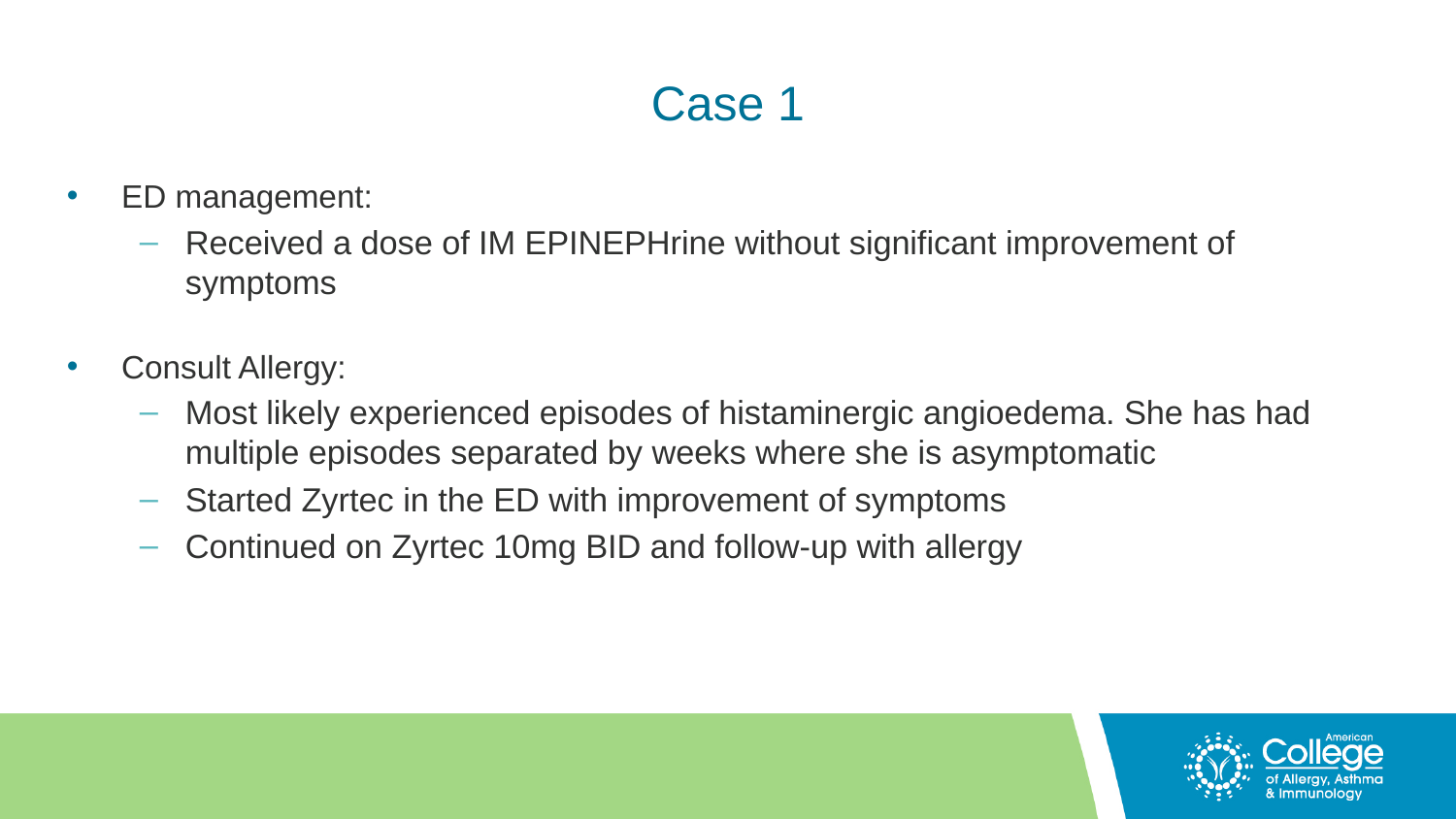

# Case 1
ED management:
Received a dose of IM EPINEPHrine without significant improvement of symptoms

Consult Allergy:
Most likely experienced episodes of histaminergic angioedema. She has had multiple episodes separated by weeks where she is asymptomatic
Started Zyrtec in the ED with improvement of symptoms
Continued on Zyrtec 10mg BID and follow-up with allergy